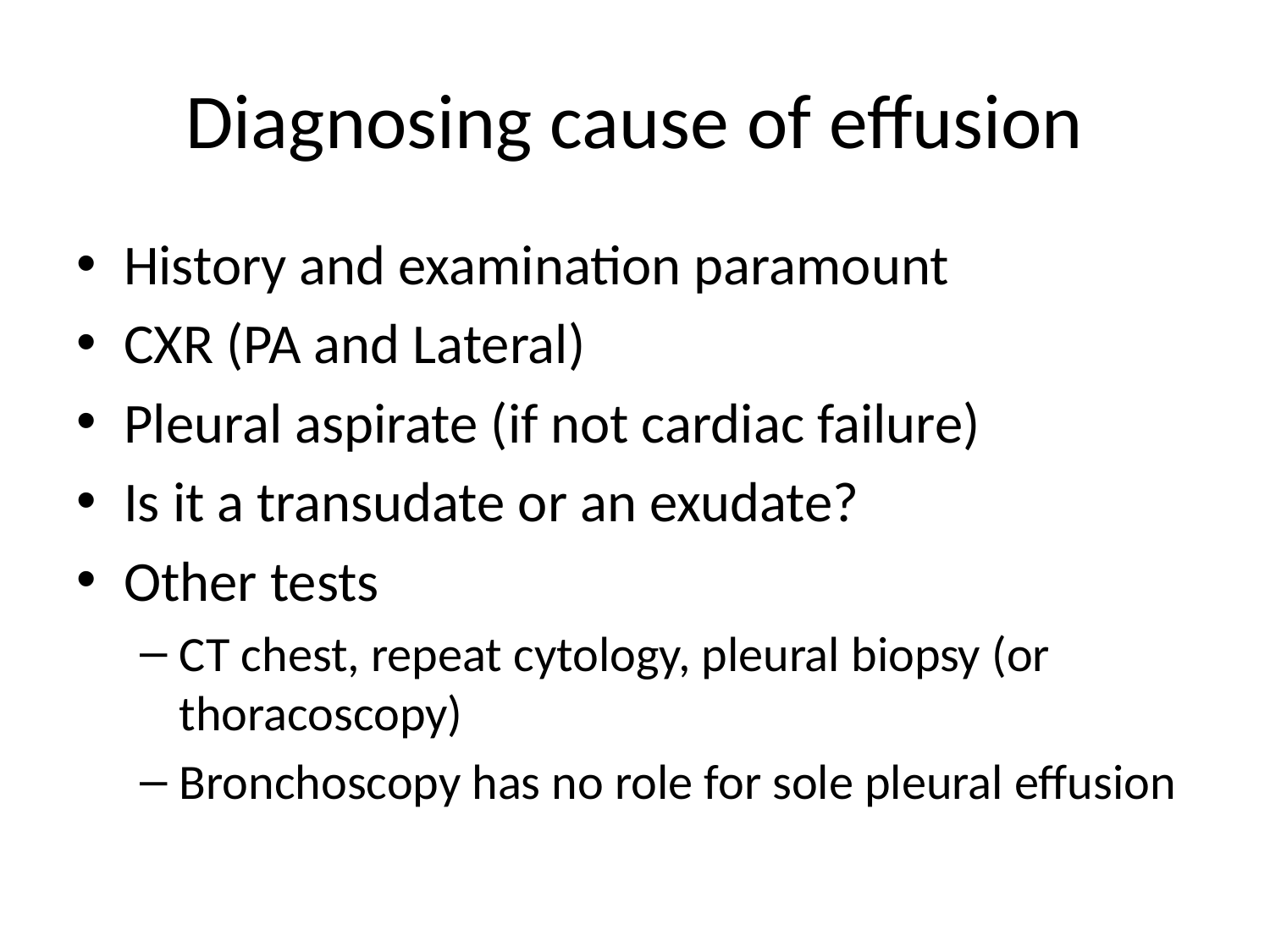

# Diagnosing cause of effusion
History and examination paramount
CXR (PA and Lateral)
Pleural aspirate (if not cardiac failure)
Is it a transudate or an exudate?
Other tests
CT chest, repeat cytology, pleural biopsy (or thoracoscopy)
Bronchoscopy has no role for sole pleural effusion